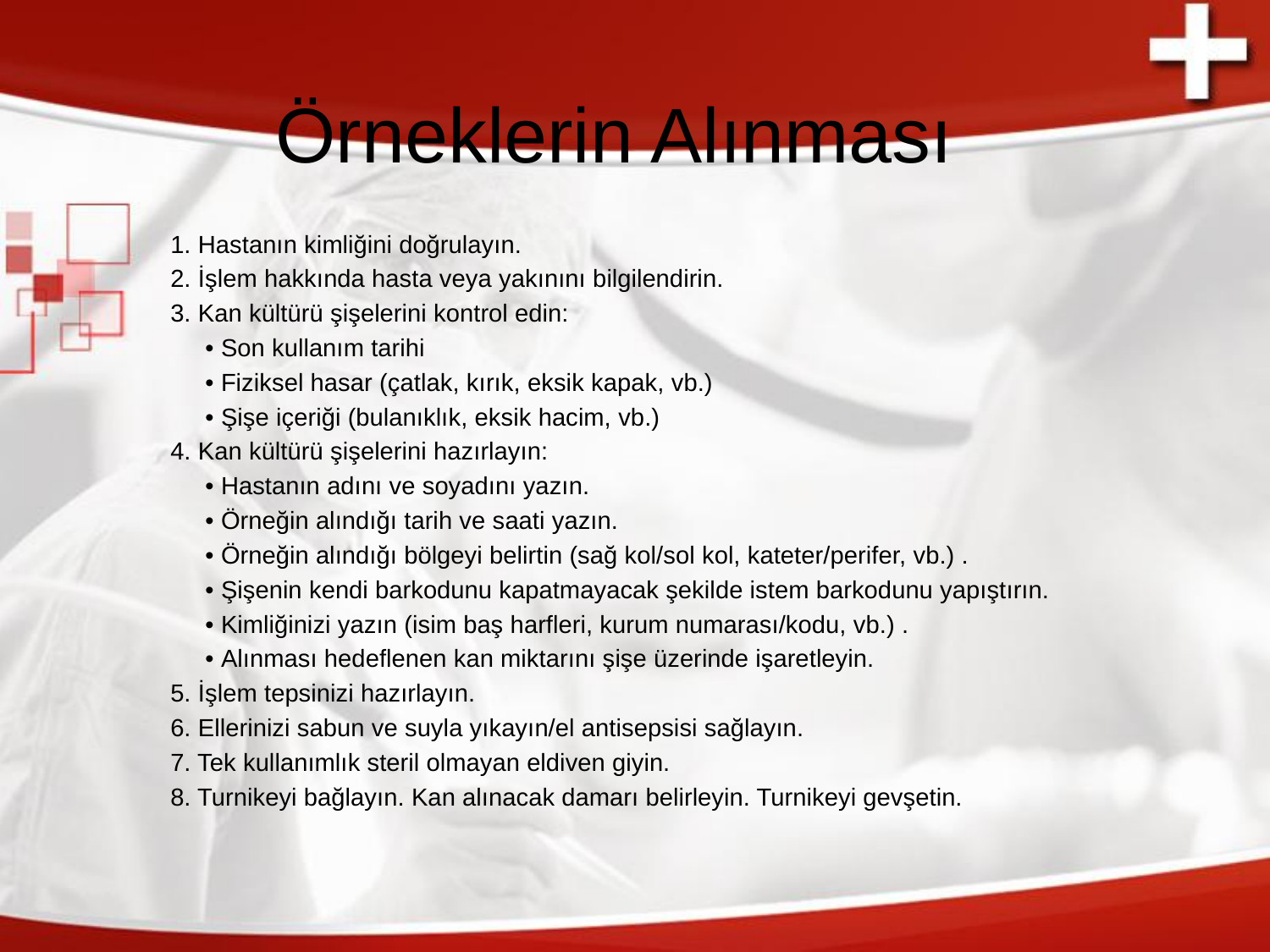

# Örneklerin Alınması
1. Hastanın kimliğini doğrulayın.
2. İşlem hakkında hasta veya yakınını bilgilendirin.
3. Kan kültürü şişelerini kontrol edin:
     • Son kullanım tarihi
     • Fiziksel hasar (çatlak, kırık, eksik kapak, vb.)
     • Şişe içeriği (bulanıklık, eksik hacim, vb.)
4. Kan kültürü şişelerini hazırlayın:
     • Hastanın adını ve soyadını yazın.
     • Örneğin alındığı tarih ve saati yazın.
     • Örneğin alındığı bölgeyi belirtin (sağ kol/sol kol, kateter/perifer, vb.) .
     • Şişenin kendi barkodunu kapatmayacak şekilde istem barkodunu yapıştırın.
     • Kimliğinizi yazın (isim baş harfleri, kurum numarası/kodu, vb.) .
     • Alınması hedeflenen kan miktarını şişe üzerinde işaretleyin.
5. İşlem tepsinizi hazırlayın.
6. Ellerinizi sabun ve suyla yıkayın/el antisepsisi sağlayın.
7. Tek kullanımlık steril olmayan eldiven giyin.
8. Turnikeyi bağlayın. Kan alınacak damarı belirleyin. Turnikeyi gevşetin.